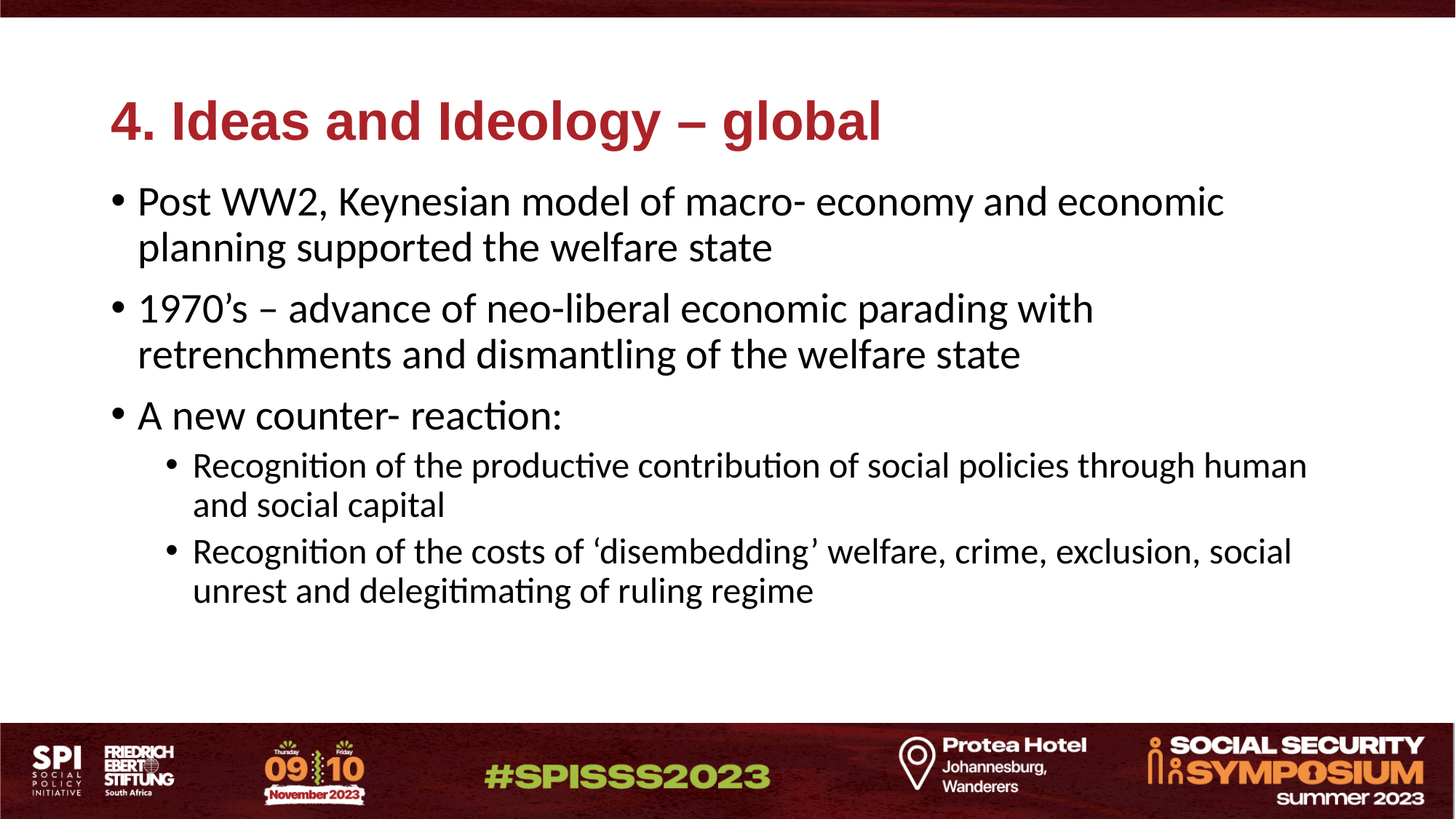

# 4. Ideas and Ideology – global
Post WW2, Keynesian model of macro- economy and economic planning supported the welfare state
1970’s – advance of neo-liberal economic parading with retrenchments and dismantling of the welfare state
A new counter- reaction:
Recognition of the productive contribution of social policies through human and social capital
Recognition of the costs of ‘disembedding’ welfare, crime, exclusion, social unrest and delegitimating of ruling regime